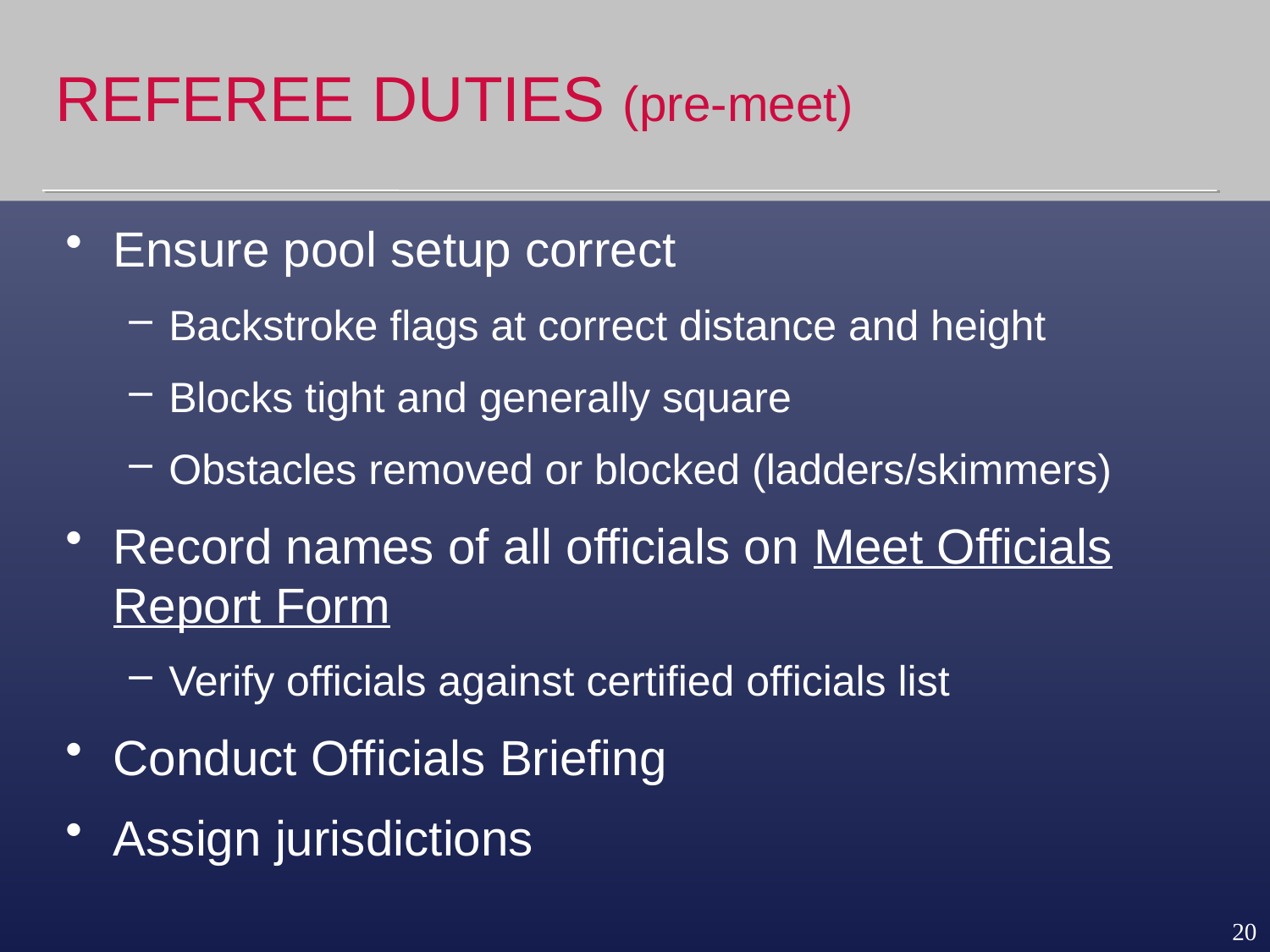

# REFEREE DUTIES (pre-meet)
Ensure pool setup correct
Backstroke flags at correct distance and height
Blocks tight and generally square
Obstacles removed or blocked (ladders/skimmers)
Record names of all officials on Meet Officials Report Form
Verify officials against certified officials list
Conduct Officials Briefing
Assign jurisdictions
20